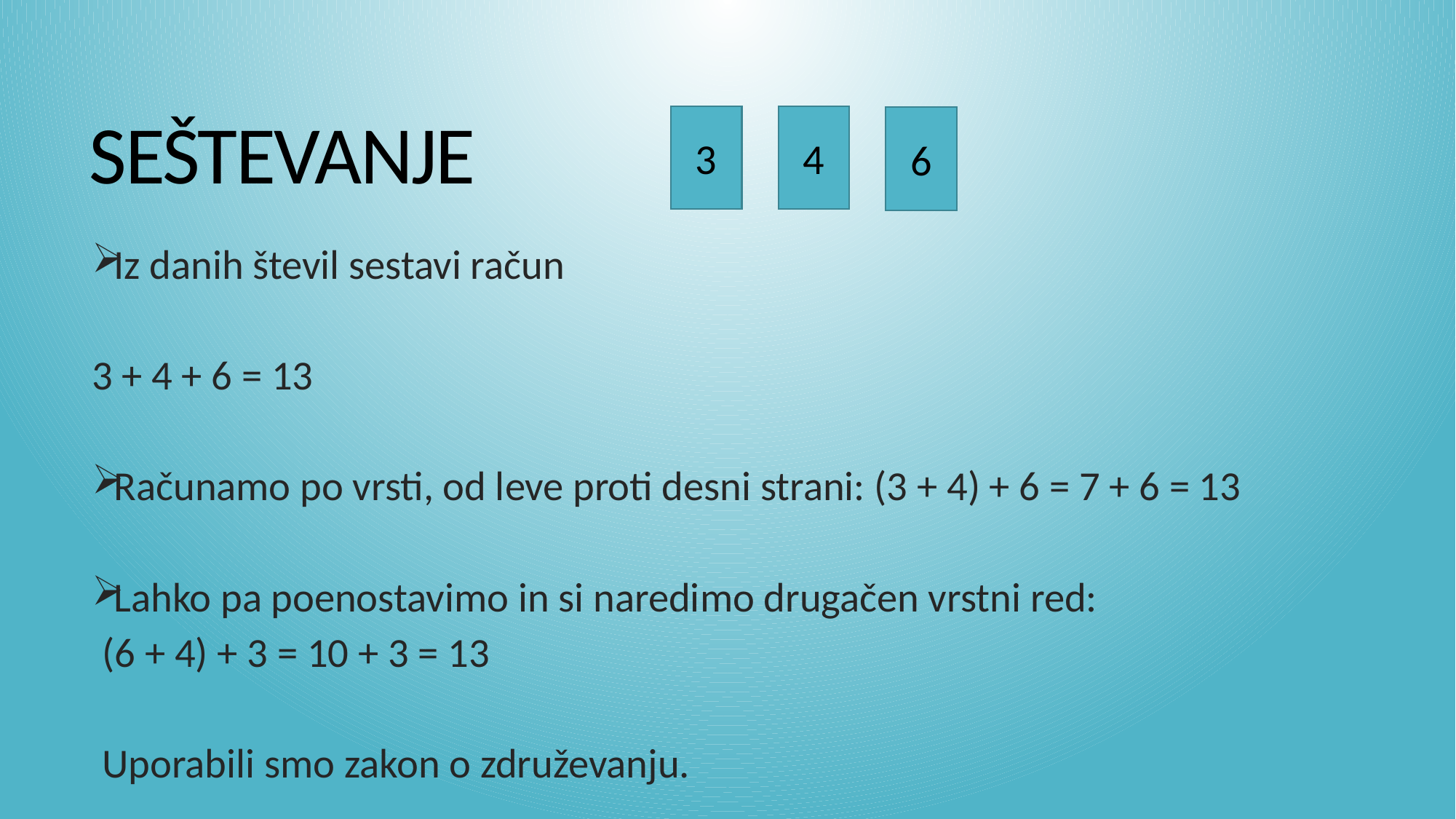

# SEŠTEVANJE
4
3
6
Iz danih števil sestavi račun

3 + 4 + 6 = 13

Računamo po vrsti, od leve proti desni strani: (3 + 4) + 6 = 7 + 6 = 13

Lahko pa poenostavimo in si naredimo drugačen vrstni red:
(6 + 4) + 3 = 10 + 3 = 13

Uporabili smo zakon o združevanju.